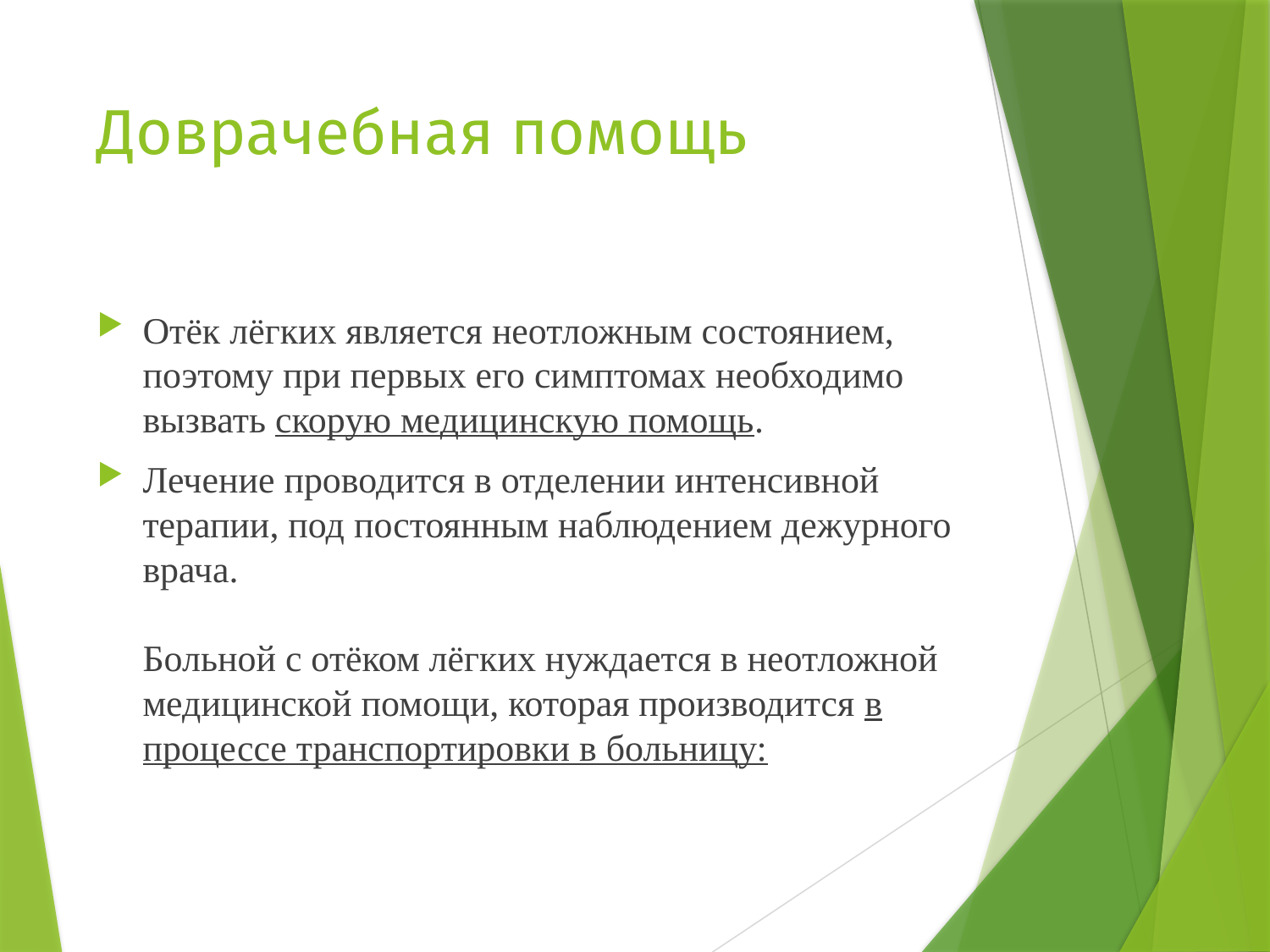

# Доврачебная помощь
Отёк лёгких является неотложным состоянием, поэтому при первых его симптомах необходимо вызвать скорую медицинскую помощь.
Лечение проводится в отделении интенсивной терапии, под постоянным наблюдением дежурного врача. 
Больной с отёком лёгких нуждается в неотложной медицинской помощи, которая производится в процессе транспортировки в больницу: